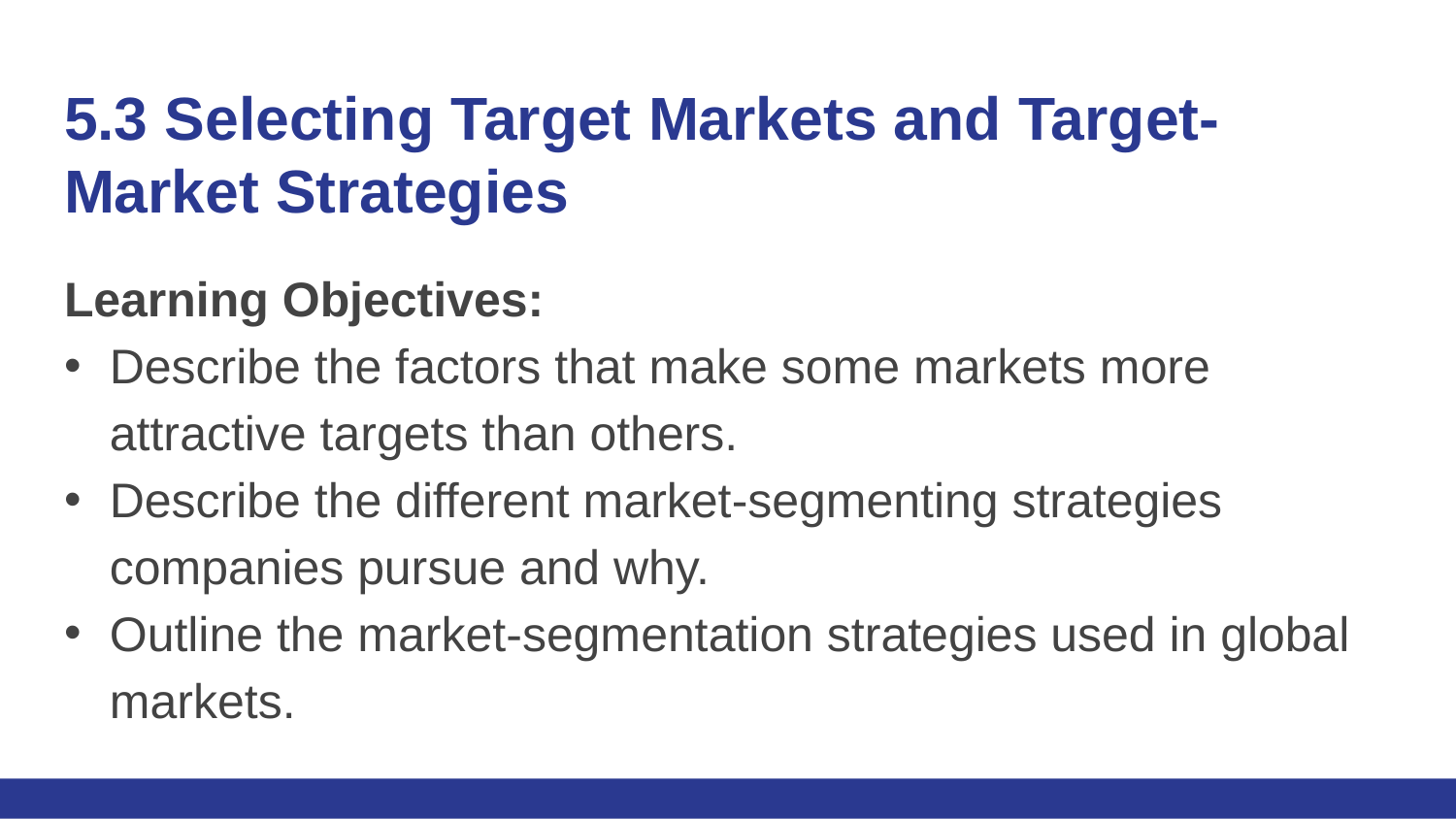

# 5.3 Selecting Target Markets and Target-Market Strategies
Learning Objectives:
Describe the factors that make some markets more attractive targets than others.
Describe the different market-segmenting strategies companies pursue and why.
Outline the market-segmentation strategies used in global markets.